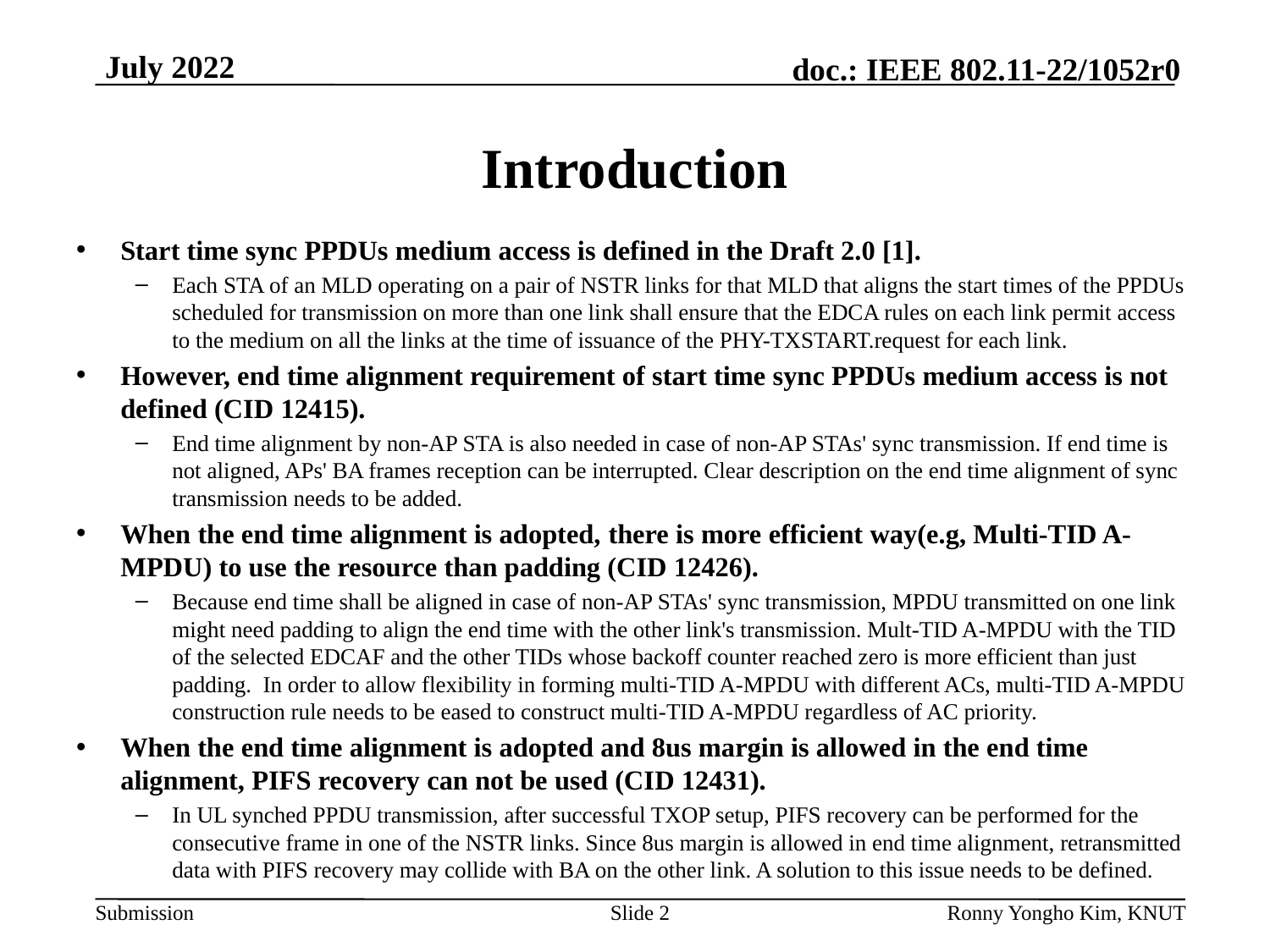

# Introduction
Start time sync PPDUs medium access is defined in the Draft 2.0 [1].
Each STA of an MLD operating on a pair of NSTR links for that MLD that aligns the start times of the PPDUs scheduled for transmission on more than one link shall ensure that the EDCA rules on each link permit access to the medium on all the links at the time of issuance of the PHY-TXSTART.request for each link.
However, end time alignment requirement of start time sync PPDUs medium access is not defined (CID 12415).
End time alignment by non-AP STA is also needed in case of non-AP STAs' sync transmission. If end time is not aligned, APs' BA frames reception can be interrupted. Clear description on the end time alignment of sync transmission needs to be added.
When the end time alignment is adopted, there is more efficient way(e.g, Multi-TID A-MPDU) to use the resource than padding (CID 12426).
Because end time shall be aligned in case of non-AP STAs' sync transmission, MPDU transmitted on one link might need padding to align the end time with the other link's transmission. Mult-TID A-MPDU with the TID of the selected EDCAF and the other TIDs whose backoff counter reached zero is more efficient than just padding.  In order to allow flexibility in forming multi-TID A-MPDU with different ACs, multi-TID A-MPDU construction rule needs to be eased to construct multi-TID A-MPDU regardless of AC priority.
When the end time alignment is adopted and 8us margin is allowed in the end time alignment, PIFS recovery can not be used (CID 12431).
In UL synched PPDU transmission, after successful TXOP setup, PIFS recovery can be performed for the consecutive frame in one of the NSTR links. Since 8us margin is allowed in end time alignment, retransmitted data with PIFS recovery may collide with BA on the other link. A solution to this issue needs to be defined.